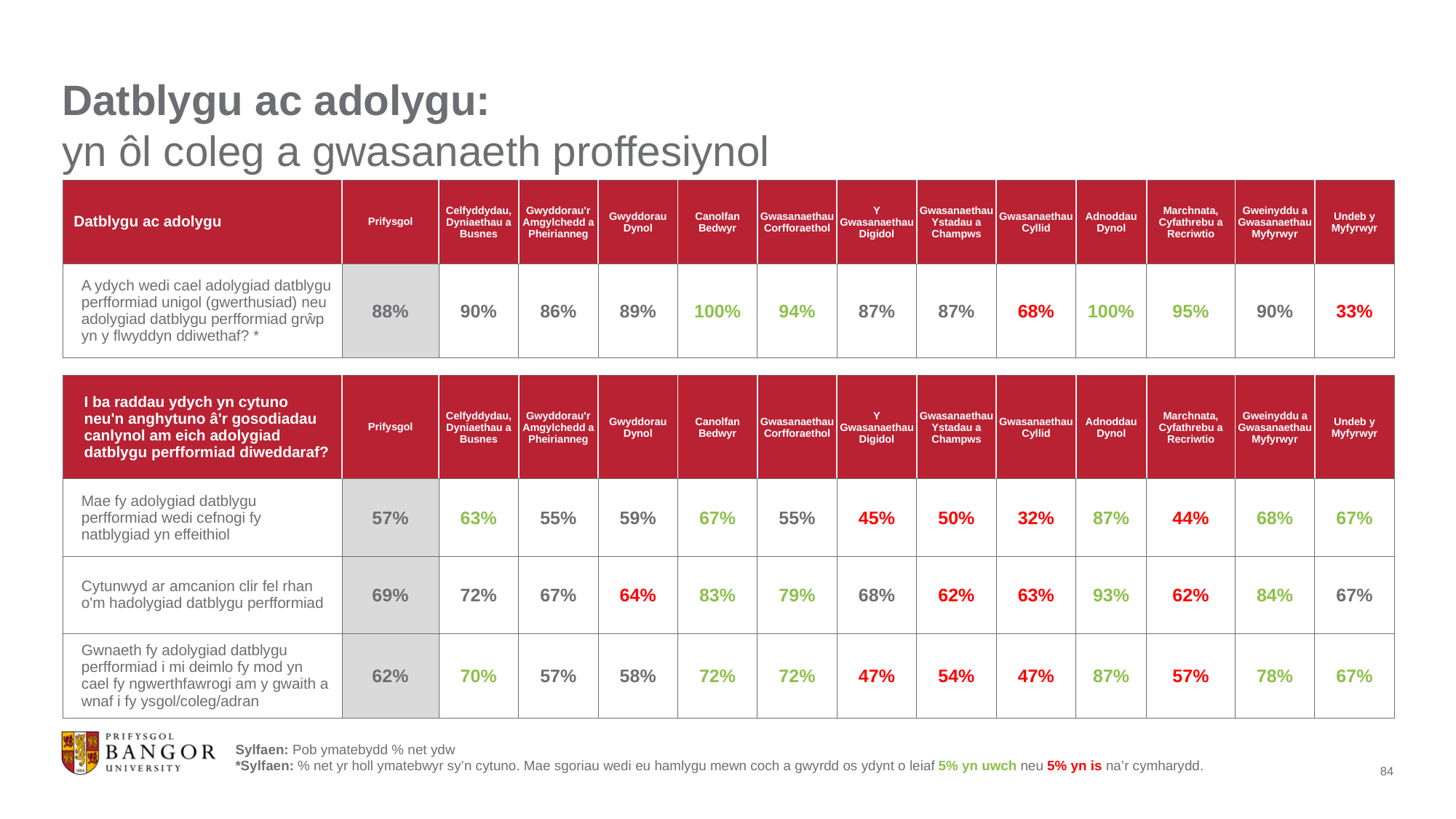

# Datblygu ac adolygu: yn ôl coleg a gwasanaeth proffesiynol
| Datblygu ac adolygu | Prifysgol | Celfyddydau, Dyniaethau a Busnes | Gwyddorau'r Amgylchedd a Pheirianneg | Gwyddorau Dynol | Canolfan Bedwyr | Gwasanaethau Corfforaethol | Y Gwasanaethau Digidol | Gwasanaethau Ystadau a Champws | Gwasanaethau Cyllid | Adnoddau Dynol | Marchnata, Cyfathrebu a Recriwtio | Gweinyddu a Gwasanaethau Myfyrwyr | Undeb y Myfyrwyr |
| --- | --- | --- | --- | --- | --- | --- | --- | --- | --- | --- | --- | --- | --- |
| A ydych wedi cael adolygiad datblygu perfformiad unigol (gwerthusiad) neu adolygiad datblygu perfformiad grŵp yn y flwyddyn ddiwethaf? \* | 88% | 90% | 86% | 89% | 100% | 94% | 87% | 87% | 68% | 100% | 95% | 90% | 33% |
| I ba raddau ydych yn cytuno neu'n anghytuno â'r gosodiadau canlynol am eich adolygiad datblygu perfformiad diweddaraf? | Prifysgol | Celfyddydau, Dyniaethau a Busnes | Gwyddorau'r Amgylchedd a Pheirianneg | Gwyddorau Dynol | Canolfan Bedwyr | Gwasanaethau Corfforaethol | Y Gwasanaethau Digidol | Gwasanaethau Ystadau a Champws | Gwasanaethau Cyllid | Adnoddau Dynol | Marchnata, Cyfathrebu a Recriwtio | Gweinyddu a Gwasanaethau Myfyrwyr | Undeb y Myfyrwyr |
| --- | --- | --- | --- | --- | --- | --- | --- | --- | --- | --- | --- | --- | --- |
| Mae fy adolygiad datblygu perfformiad wedi cefnogi fy natblygiad yn effeithiol | 57% | 63% | 55% | 59% | 67% | 55% | 45% | 50% | 32% | 87% | 44% | 68% | 67% |
| Cytunwyd ar amcanion clir fel rhan o'm hadolygiad datblygu perfformiad | 69% | 72% | 67% | 64% | 83% | 79% | 68% | 62% | 63% | 93% | 62% | 84% | 67% |
| Gwnaeth fy adolygiad datblygu perfformiad i mi deimlo fy mod yn cael fy ngwerthfawrogi am y gwaith a wnaf i fy ysgol/coleg/adran | 62% | 70% | 57% | 58% | 72% | 72% | 47% | 54% | 47% | 87% | 57% | 78% | 67% |
Sylfaen: Pob ymatebydd % net ydw
*Sylfaen: % net yr holl ymatebwyr sy’n cytuno. Mae sgoriau wedi eu hamlygu mewn coch a gwyrdd os ydynt o leiaf 5% yn uwch neu 5% yn is na’r cymharydd.